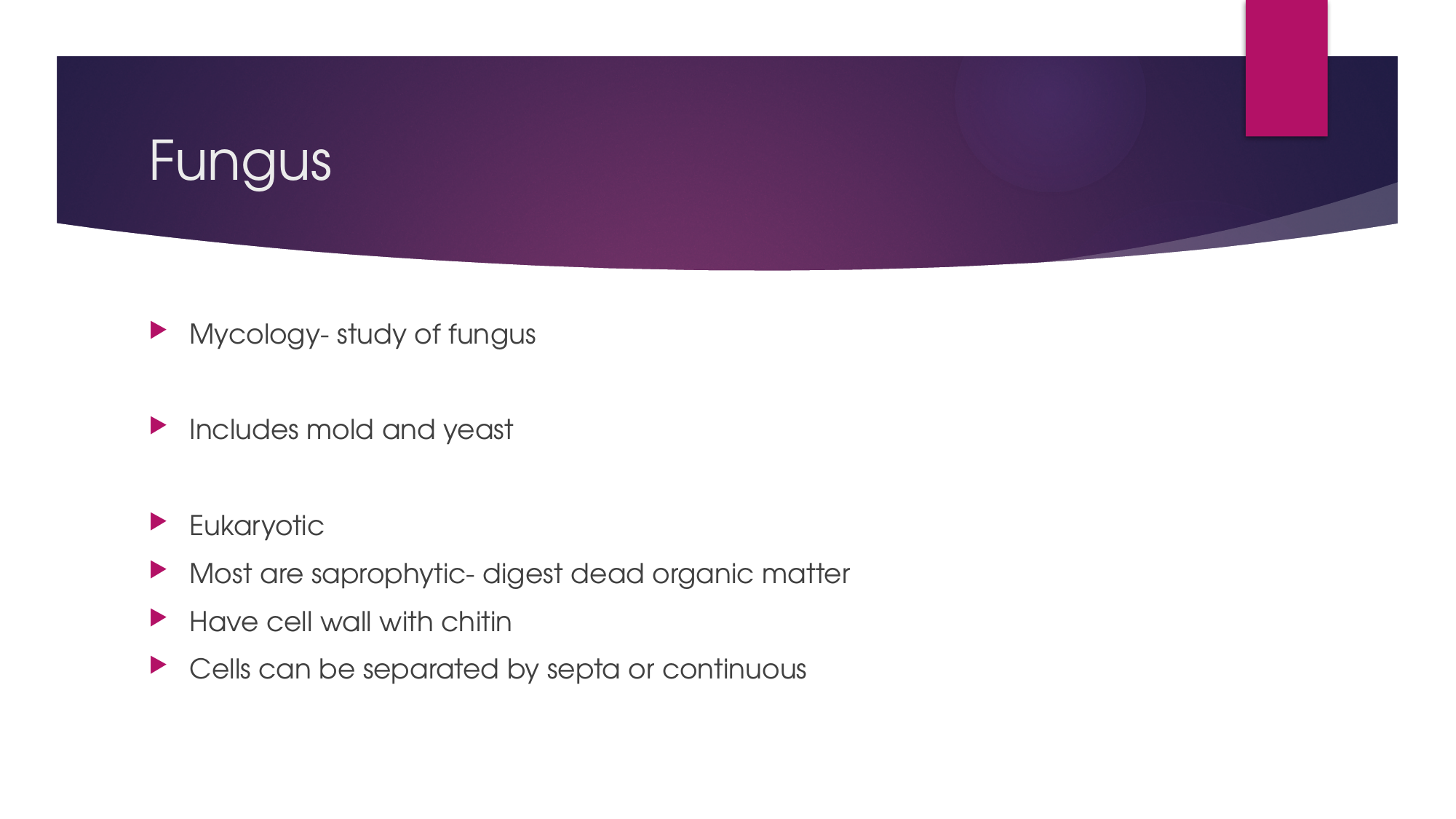

# Fungus
Mycology- study of fungus

Includes mold and yeast

Eukaryotic
Most are saprophytic- digest dead organic matter
Have cell wall with chitin
Cells can be separated by septa or continuous